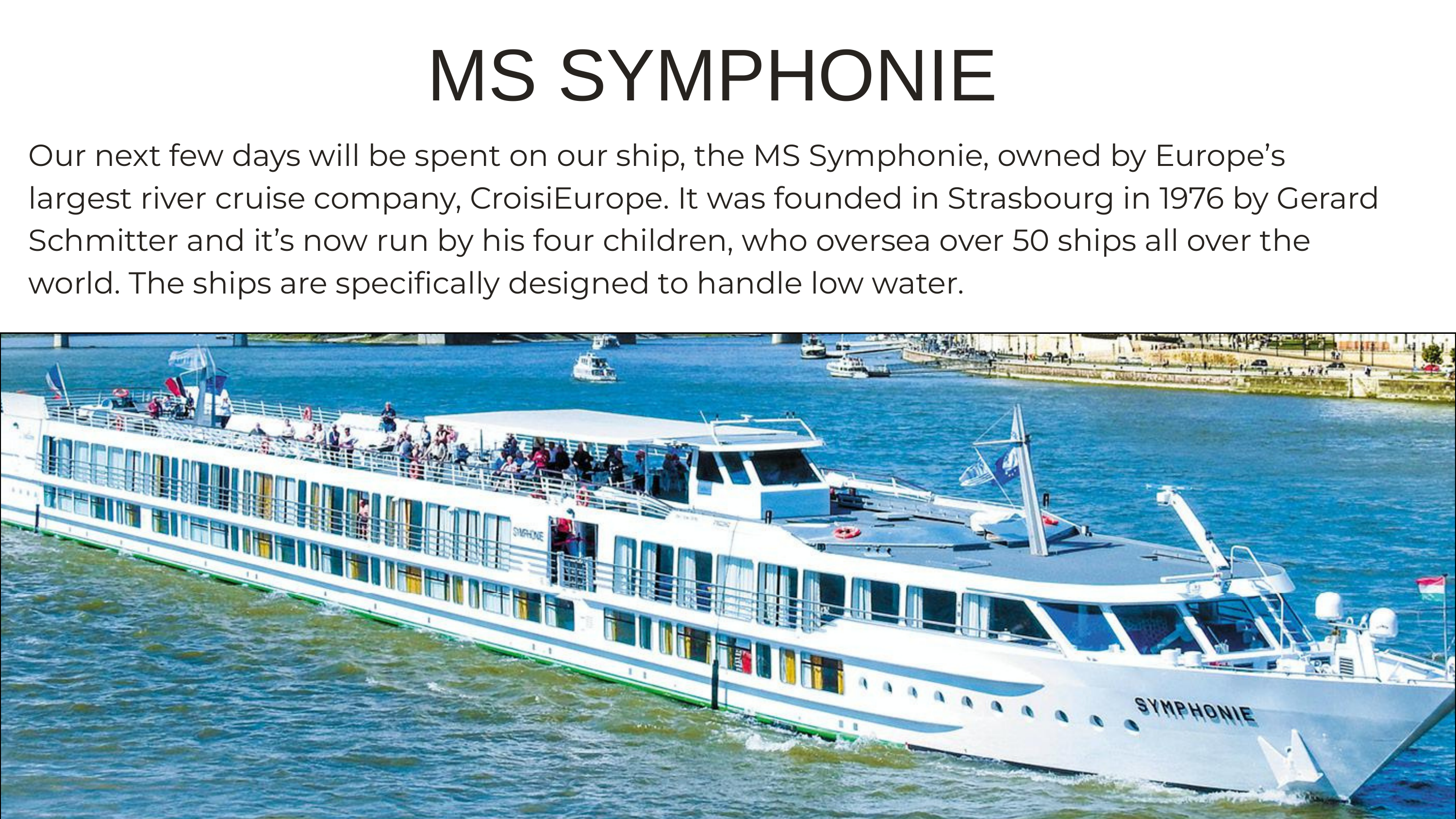

MS SYMPHONIE
Our next few days will be spent on our ship, the MS Symphonie, owned by Europe’s largest river cruise company, CroisiEurope. It was founded in Strasbourg in 1976 by Gerard Schmitter and it’s now run by his four children, who oversea over 50 ships all over the world. The ships are specifically designed to handle low water.